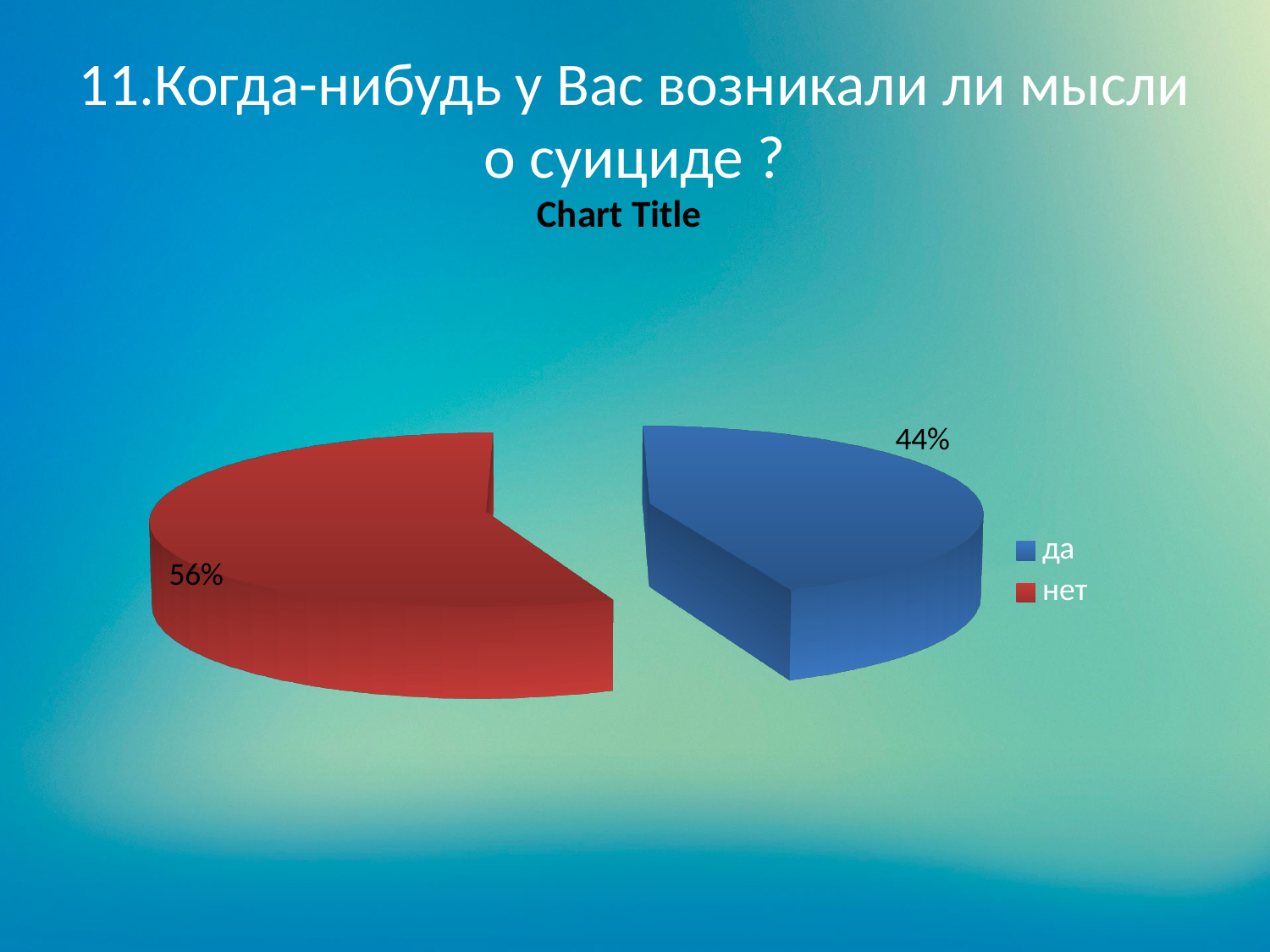

# 11.Когда-нибудь у Вас возникали ли мысли о суициде ?

[unsupported chart]